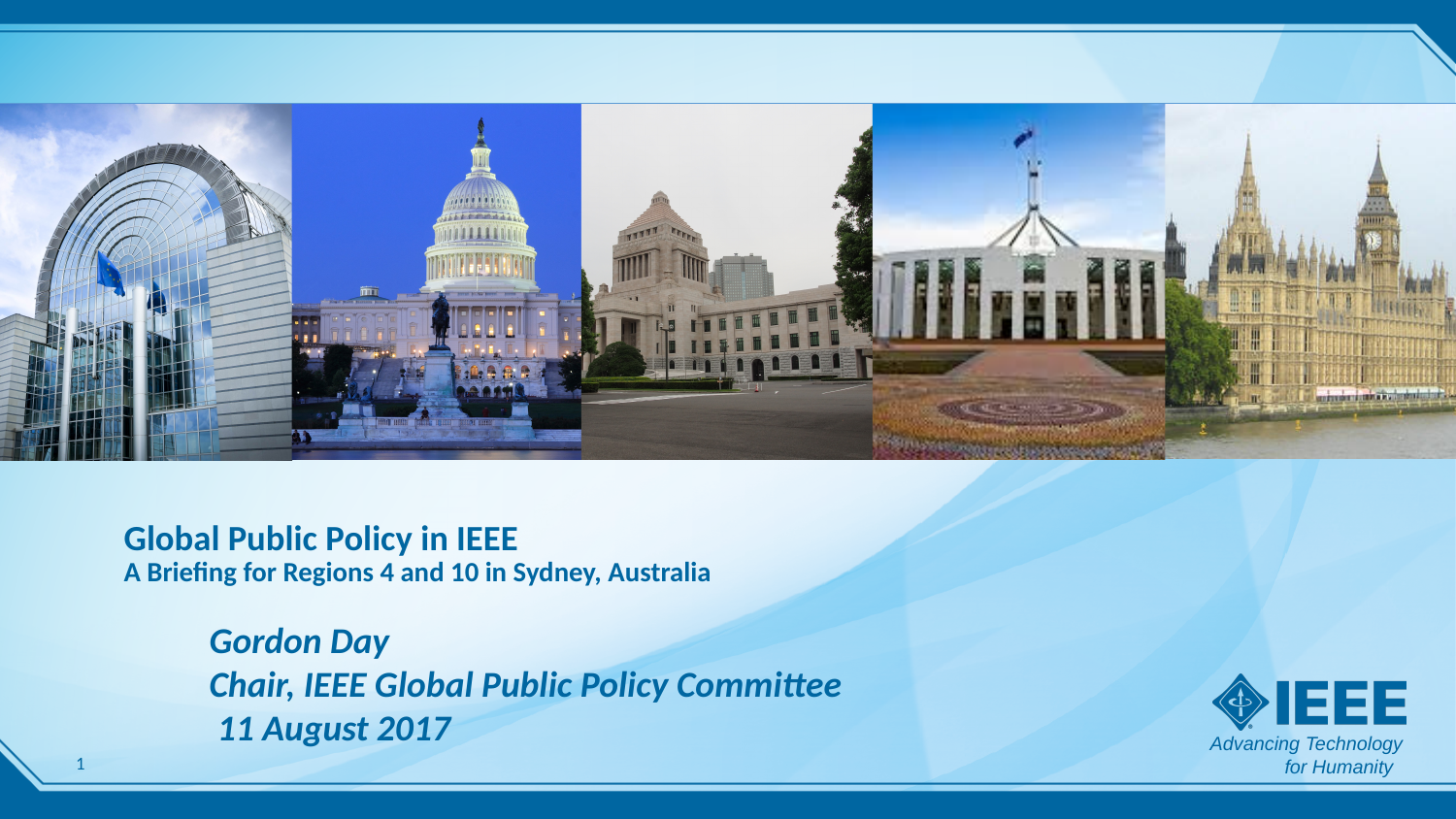

# Global Public Policy in IEEE A Briefing for Regions 4 and 10 in Sydney, Australia
Gordon Day
Chair, IEEE Global Public Policy Committee
 11 August 2017

1